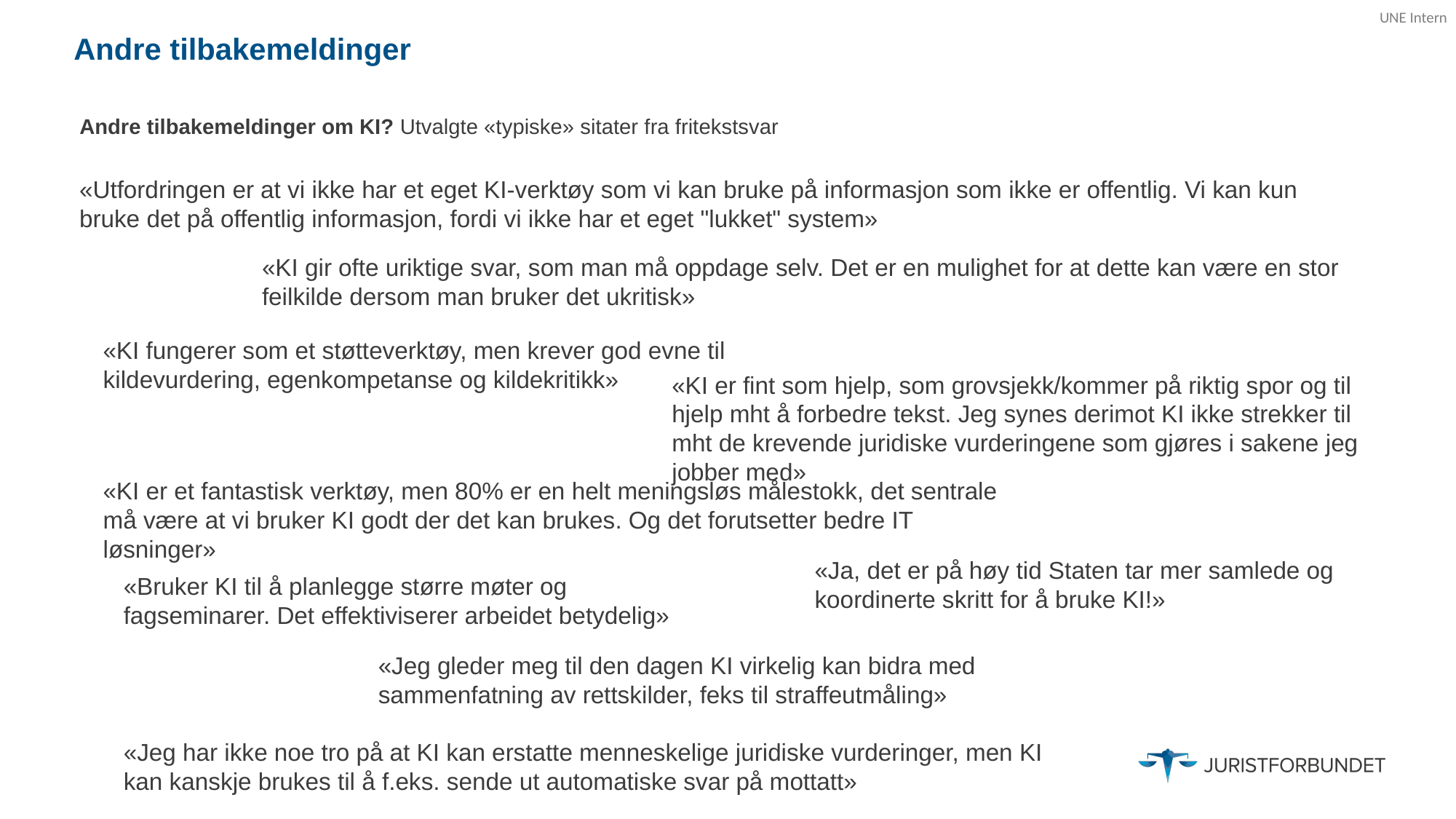

# Andre tilbakemeldinger
Andre tilbakemeldinger om KI? Utvalgte «typiske» sitater fra fritekstsvar
«Utfordringen er at vi ikke har et eget KI-verktøy som vi kan bruke på informasjon som ikke er offentlig. Vi kan kun bruke det på offentlig informasjon, fordi vi ikke har et eget "lukket" system»
«KI gir ofte uriktige svar, som man må oppdage selv. Det er en mulighet for at dette kan være en stor feilkilde dersom man bruker det ukritisk»
«KI fungerer som et støtteverktøy, men krever god evne til kildevurdering, egenkompetanse og kildekritikk»
«KI er fint som hjelp, som grovsjekk/kommer på riktig spor og til hjelp mht å forbedre tekst. Jeg synes derimot KI ikke strekker til mht de krevende juridiske vurderingene som gjøres i sakene jeg jobber med»
«KI er et fantastisk verktøy, men 80% er en helt meningsløs målestokk, det sentrale må være at vi bruker KI godt der det kan brukes. Og det forutsetter bedre IT løsninger»
«Ja, det er på høy tid Staten tar mer samlede og koordinerte skritt for å bruke KI!»
«Bruker KI til å planlegge større møter og fagseminarer. Det effektiviserer arbeidet betydelig»
«Jeg gleder meg til den dagen KI virkelig kan bidra med sammenfatning av rettskilder, feks til straffeutmåling»
«Jeg har ikke noe tro på at KI kan erstatte menneskelige juridiske vurderinger, men KI kan kanskje brukes til å f.eks. sende ut automatiske svar på mottatt»